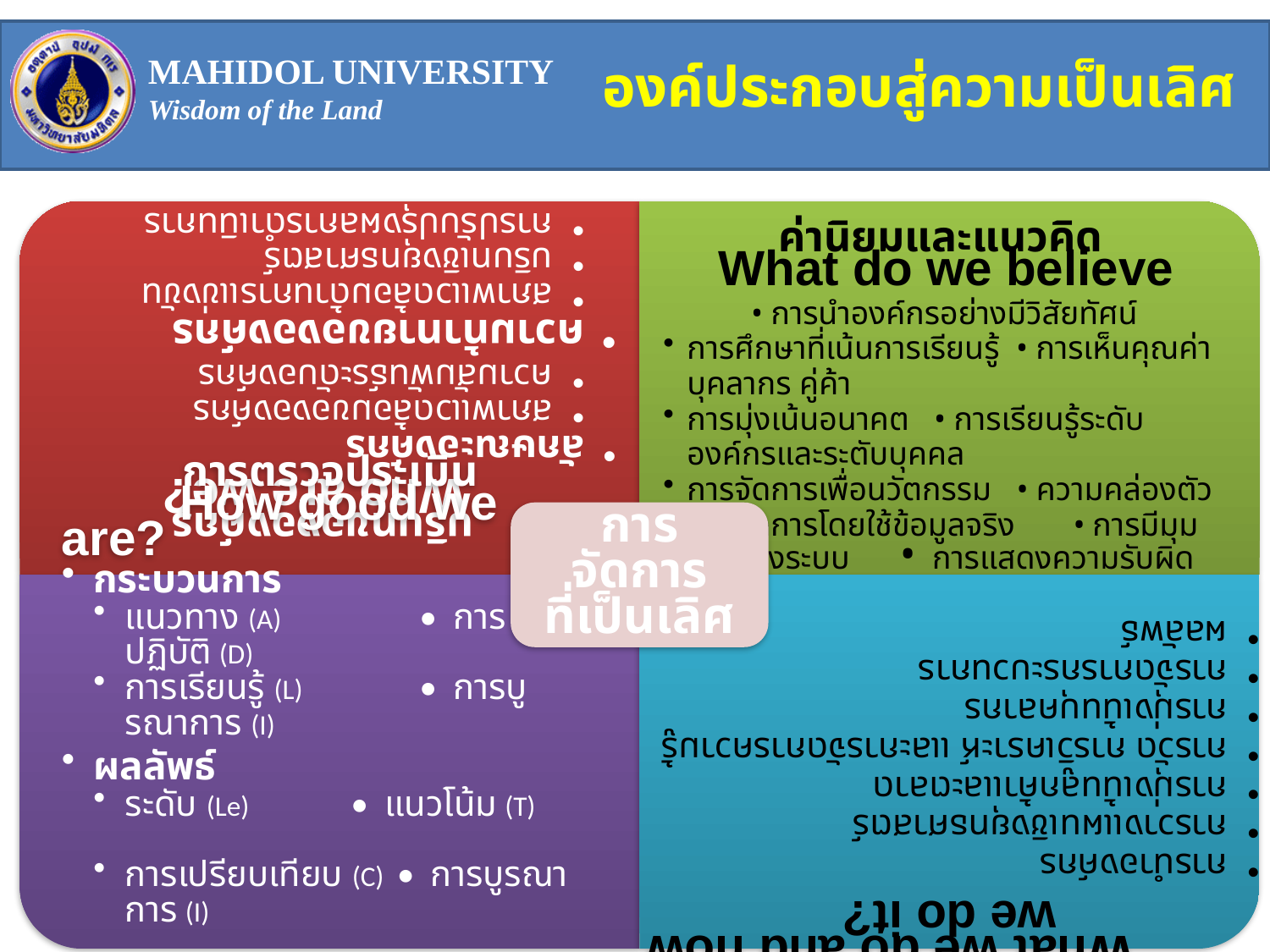

องค์ประกอบสู่ความเป็นเลิศ
 บริบทขององค์กร
  Who are we?
ลักษณะองค์กร
สภาพแวดล้อมขององค์กร
ความสัมพันธ์ระดับองค์กร
ความท้าทายขององค์กร
สภาพแวดล้อมด้านการแข่งขัน
บริบทเชิงยุทธศาสตร์
การปรับปรุงผลการดำเนินการ
ค่านิยมและแนวคิด
 What do we believe
 • การนำองค์กรอย่างมีวิสัยทัศน์
การศึกษาที่เน้นการเรียนรู้  • การเห็นคุณค่าบุคลากร คู่ค้า
การมุ่งเน้นอนาคต   • การเรียนรู้ระดับองค์กรและระตับบุคคล
การจัดการเพื่อนวัตกรรม   • ความคล่องตัว
การจัดการโดยใช้ข้อมูลจริง       • การมีมุมมองเชิงระบบ      •  การแสดงความรับผิดชอบต่อสังคม
                • การมุ่งเน้นที่ผลลัพธ์และสร้างมูลค่า
           การตรวจประเมิน
          How good we are?
กระบวนการ
แนวทาง (A)   	     •  การปฏิบัติ (D)
การเรียนรู้ (L)	     •  การบูรณาการ (I)
ผลลัพธ์
ระดับ (Le)                •  แนวโน้ม (T)
การเปรียบเทียบ (C)  •  การบูรณาการ (I)
             เกณฑ์ TQA
          What we do and how we do it?
การนำองค์กร
การวางแผนเชิงยุทธศาสตร์
การมุ่งเน้นลูกค้าและตลาด
การวัด การวิเคราะห์ และการจัดการความรู้
การมุ่งเน้นบุคลากร
การจัดการกระบวนการ
ผลลัพธ์
การจัดการ
ที่เป็นเลิศ